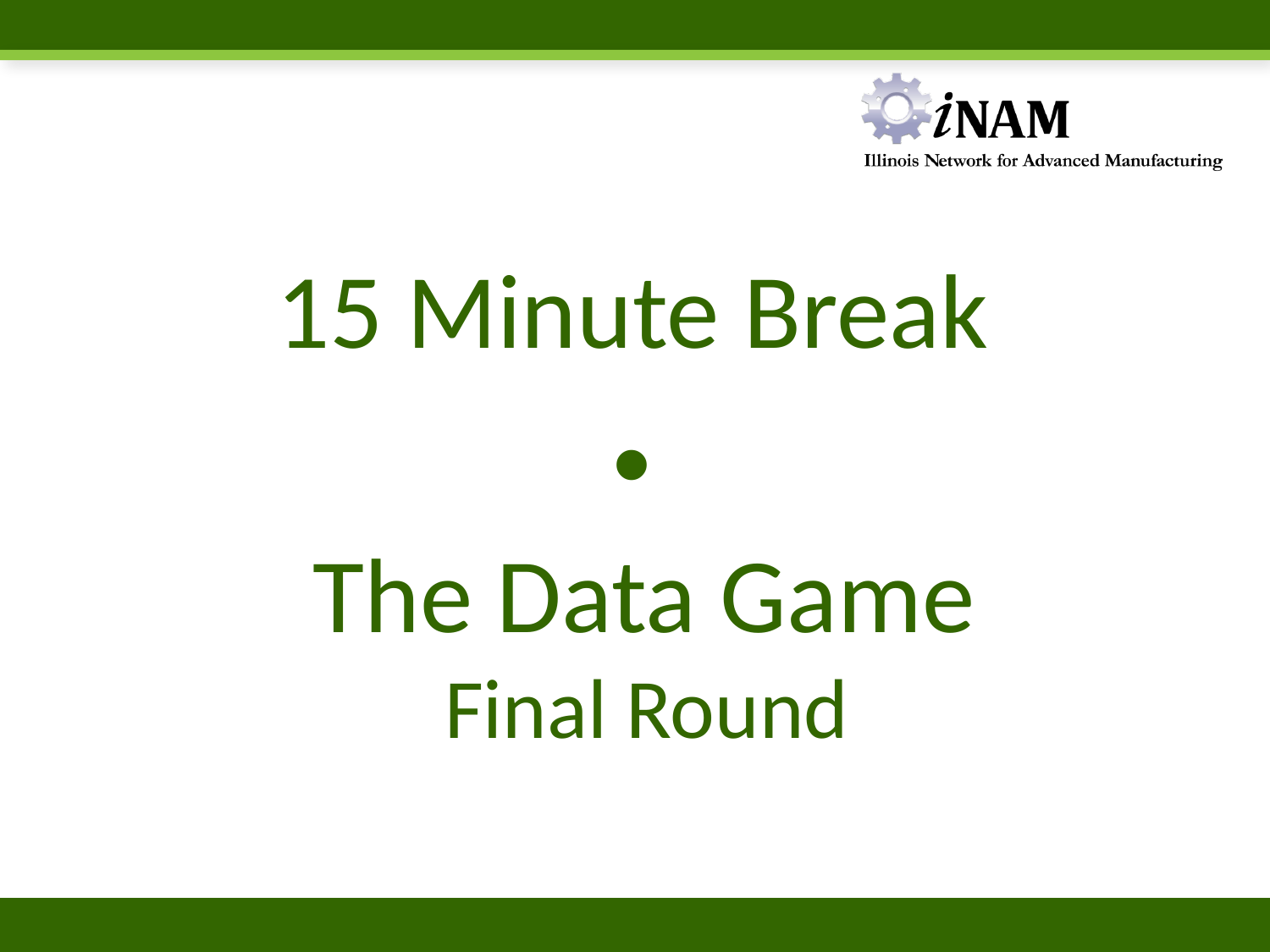

# 15 Minute Break

The Data Game
Final Round